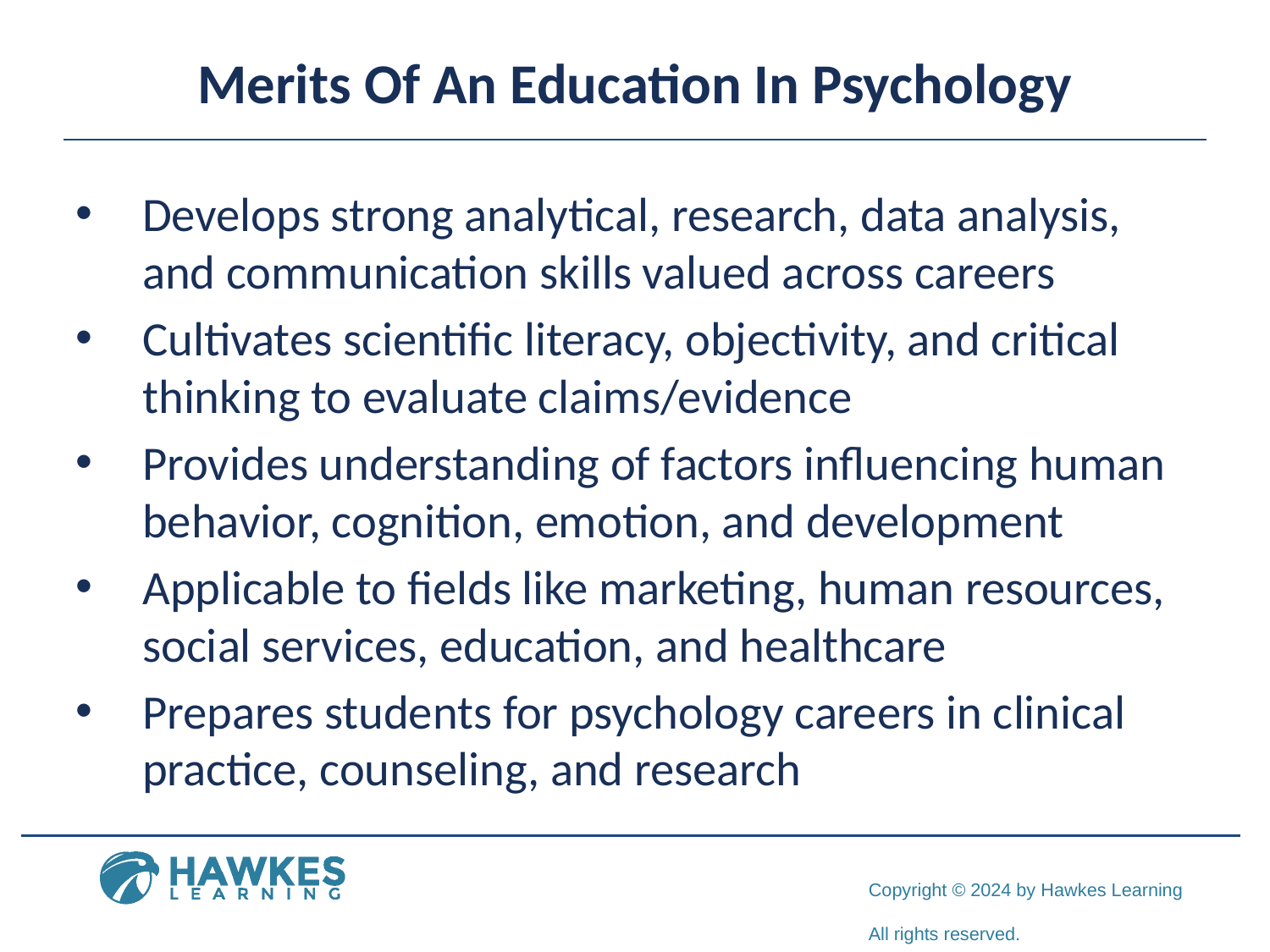

# Merits Of An Education In Psychology
Develops strong analytical, research, data analysis, and communication skills valued across careers
Cultivates scientific literacy, objectivity, and critical thinking to evaluate claims/evidence
Provides understanding of factors influencing human behavior, cognition, emotion, and development
Applicable to fields like marketing, human resources, social services, education, and healthcare
Prepares students for psychology careers in clinical practice, counseling, and research